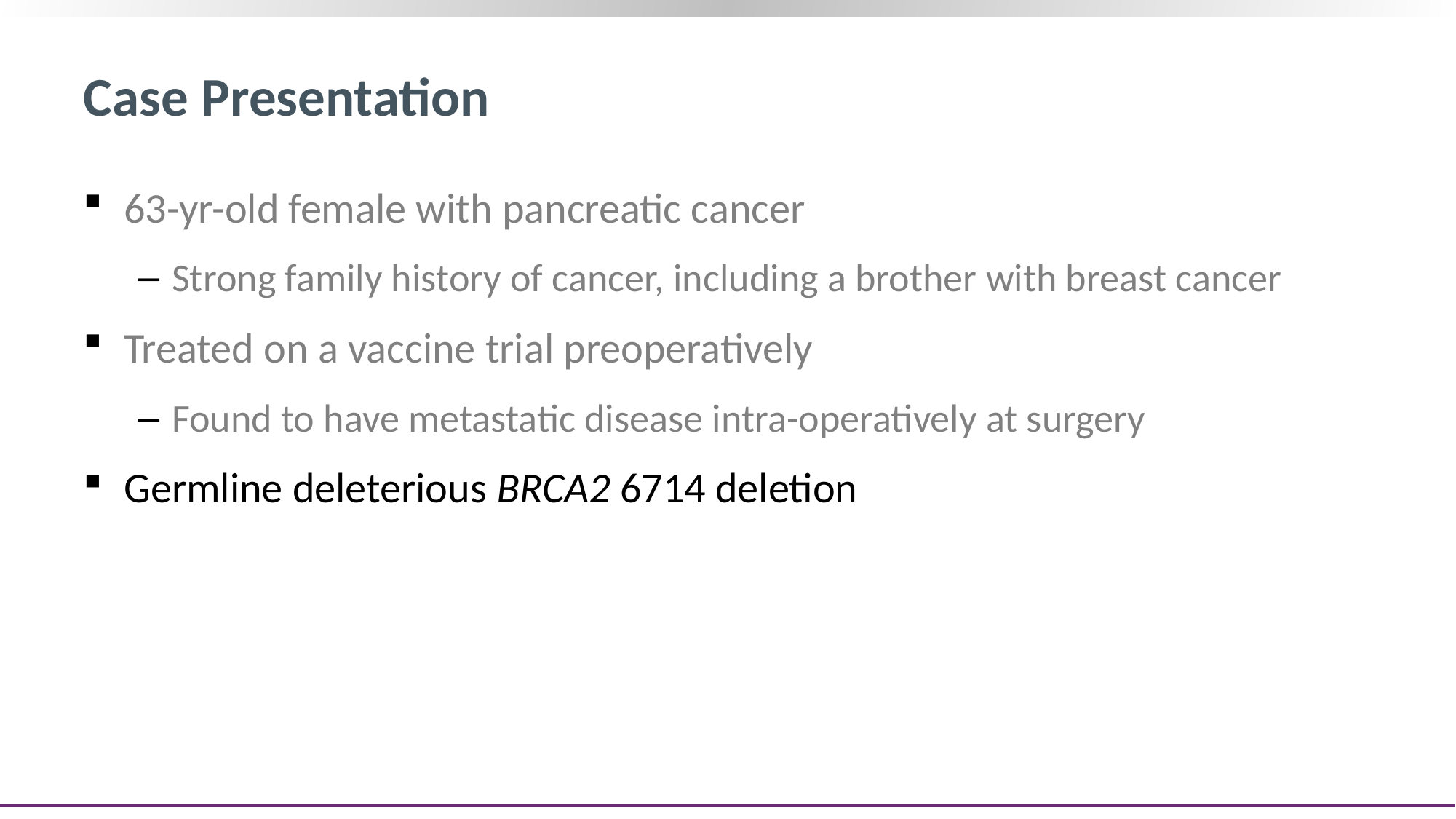

# Case Presentation
63-yr-old female with pancreatic cancer
Strong family history of cancer, including a brother with breast cancer
Treated on a vaccine trial preoperatively
Found to have metastatic disease intra-operatively at surgery
Germline deleterious BRCA2 6714 deletion